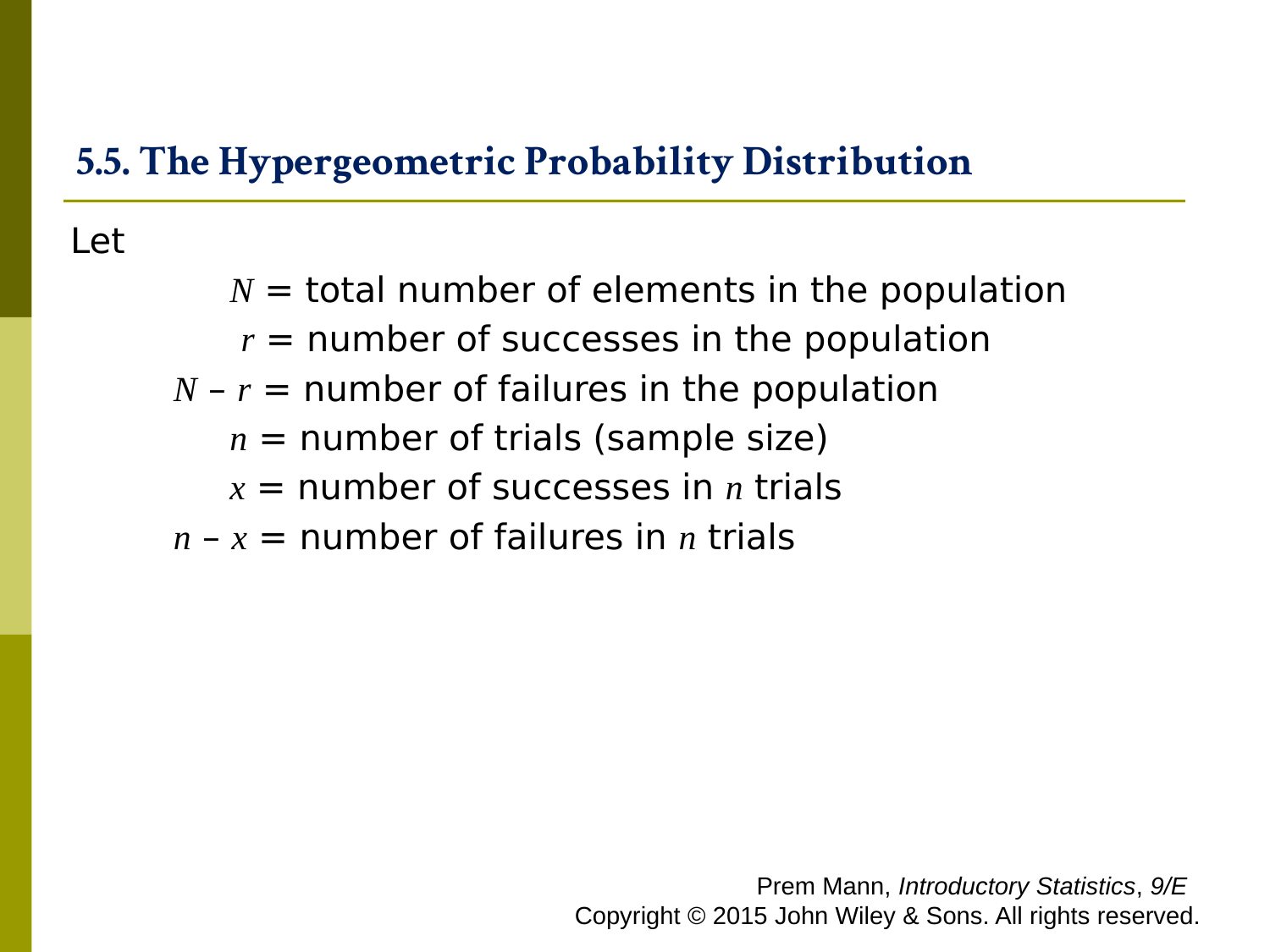

# 5.5. The Hypergeometric Probability Distribution
Let
     N = total number of elements in the population
      r = number of successes in the population
N – r = number of failures in the population
     n = number of trials (sample size)
     x = number of successes in n trials
n – x = number of failures in n trials

                          Prem Mann, Introductory Statistics, 9/E Copyright © 2015 John Wiley & Sons. All rights reserved.